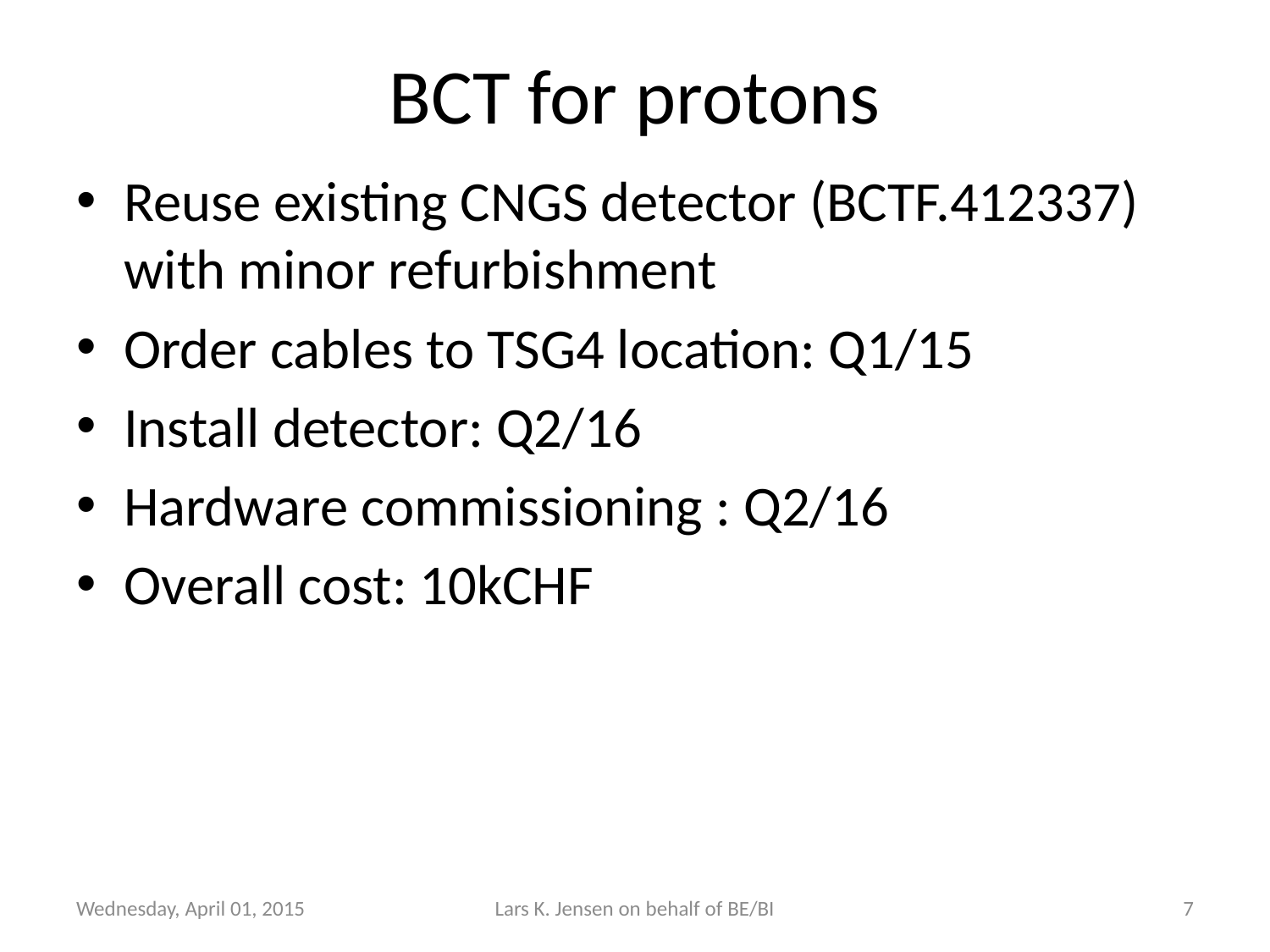

# BCT for protons
Reuse existing CNGS detector (BCTF.412337) with minor refurbishment
Order cables to TSG4 location: Q1/15
Install detector: Q2/16
Hardware commissioning : Q2/16
Overall cost: 10kCHF
Wednesday, April 01, 2015
Lars K. Jensen on behalf of BE/BI
7